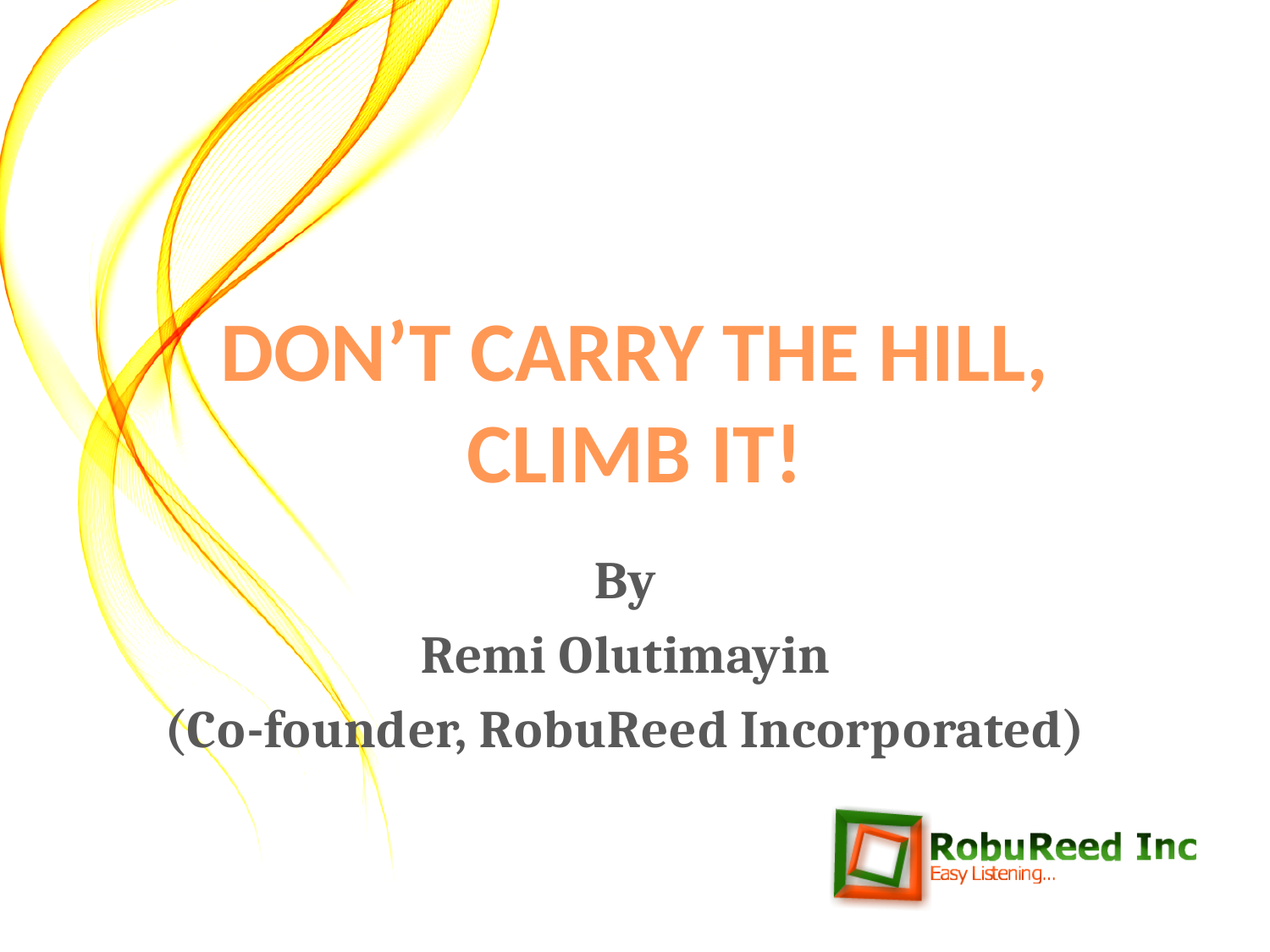

# DON’T CARRY THE HILL, CLIMB IT!
By
Remi Olutimayin
(Co-founder, RobuReed Incorporated)